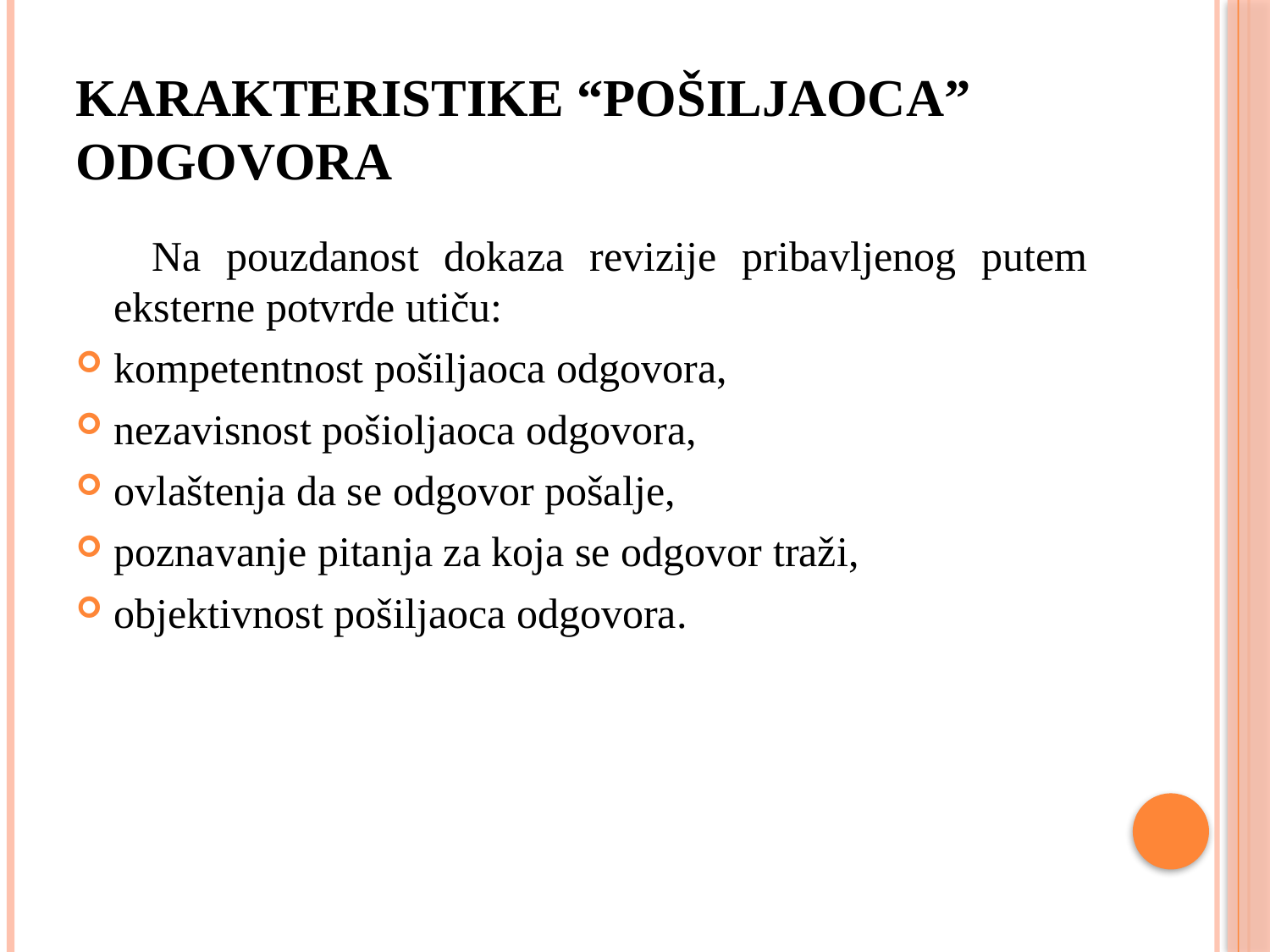

# Karakteristike “pošiljaoca” odgovora
   Na pouzdanost dokaza revizije pribavljenog putem eksterne potvrde utiču:
kompetentnost pošiljaoca odgovora,
nezavisnost pošioljaoca odgovora,
ovlaštenja da se odgovor pošalje,
poznavanje pitanja za koja se odgovor traži,
objektivnost pošiljaoca odgovora.